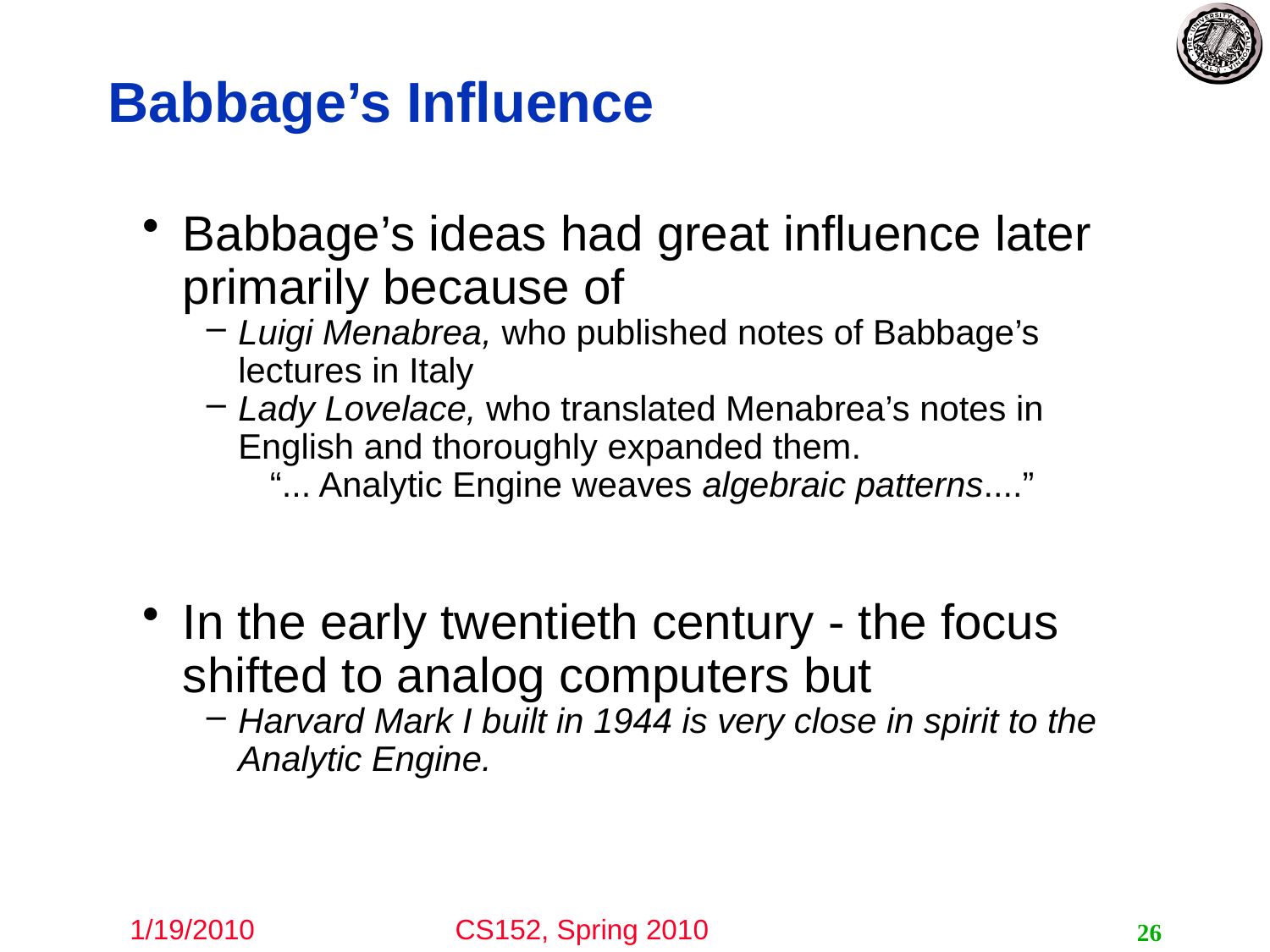

# Babbage’s Influence
Babbage’s ideas had great influence later primarily because of
Luigi Menabrea, who published notes of Babbage’s  lectures in Italy
Lady Lovelace, who translated Menabrea’s notes in English and thoroughly expanded them.
“... Analytic Engine weaves algebraic patterns....”

In the early twentieth century - the focus shifted to analog computers but
Harvard Mark I built in 1944 is very close in spirit to the Analytic Engine.
26